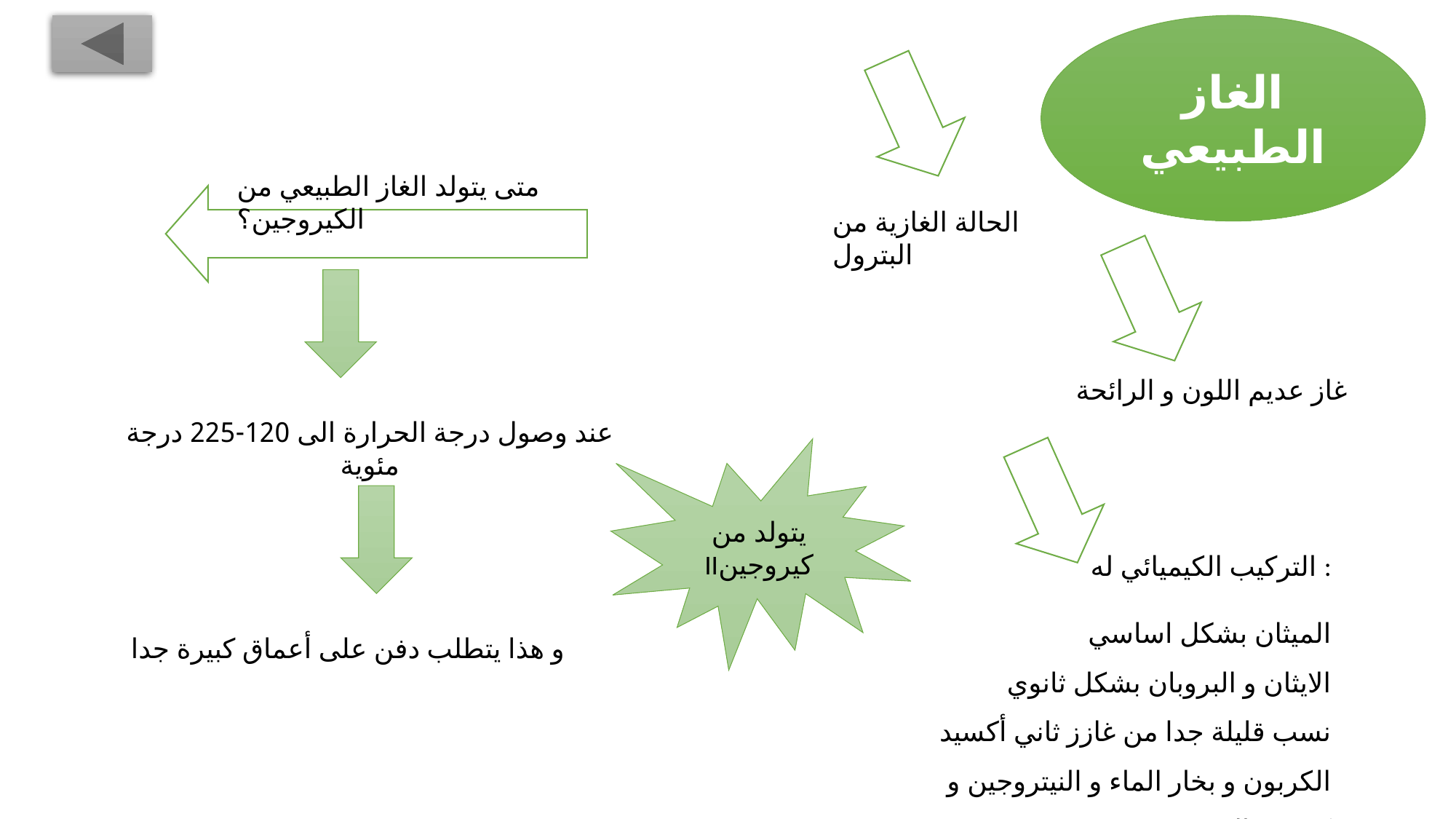

الغاز الطبيعي

متى يتولد الغاز الطبيعي من الكيروجين؟

الحالة الغازية من البترول

غاز عديم اللون و الرائحة
عند وصول درجة الحرارة الى 120-225 درجة مئوية
يتولد من IIكيروجين

التركيب الكيميائي له :
الميثان بشكل اساسي
الايثان و البروبان بشكل ثانوي
نسب قليلة جدا من غازز ثاني أكسيد الكربون و بخار الماء و النيتروجين و كبريتيد الهيدروجين

و هذا يتطلب دفن على أعماق كبيرة جدا